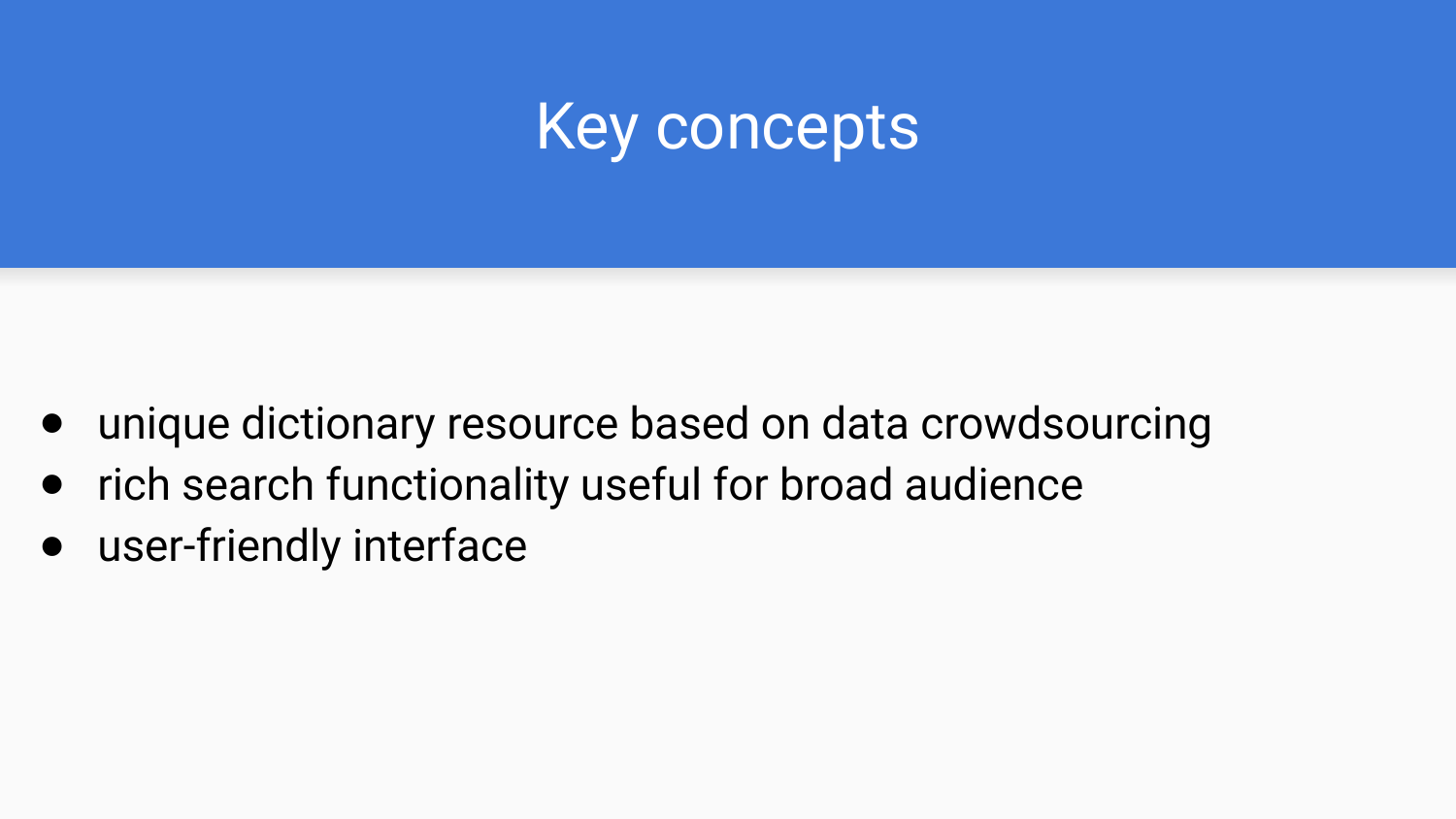

# Key concepts
unique dictionary resource based on data crowdsourcing
rich search functionality useful for broad audience
user-friendly interface